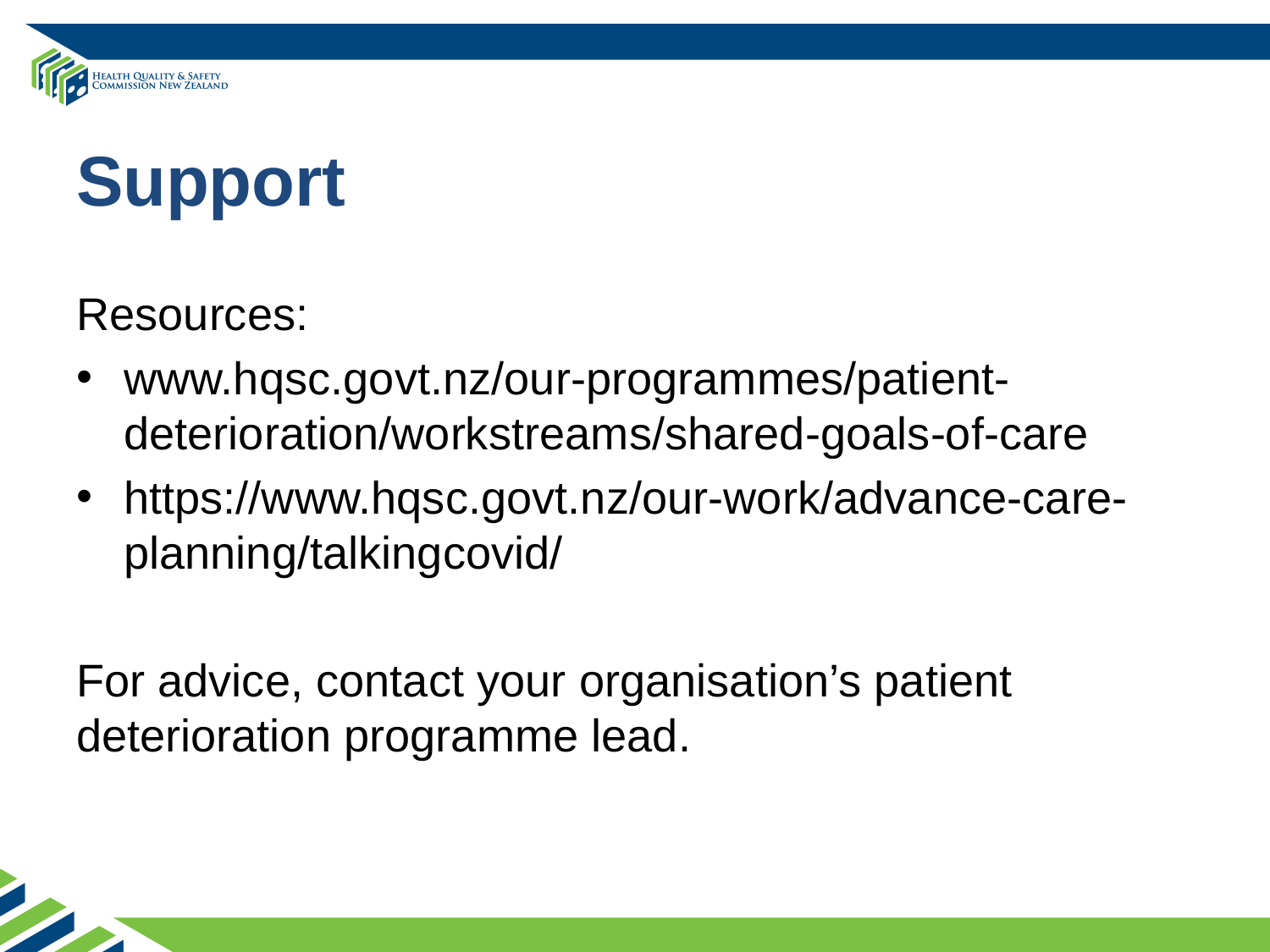

# Support
Resources:
www.hqsc.govt.nz/our-programmes/patient-deterioration/workstreams/shared-goals-of-care
https://www.hqsc.govt.nz/our-work/advance-care-planning/talkingcovid/

For advice, contact your organisation’s patient deterioration programme lead.